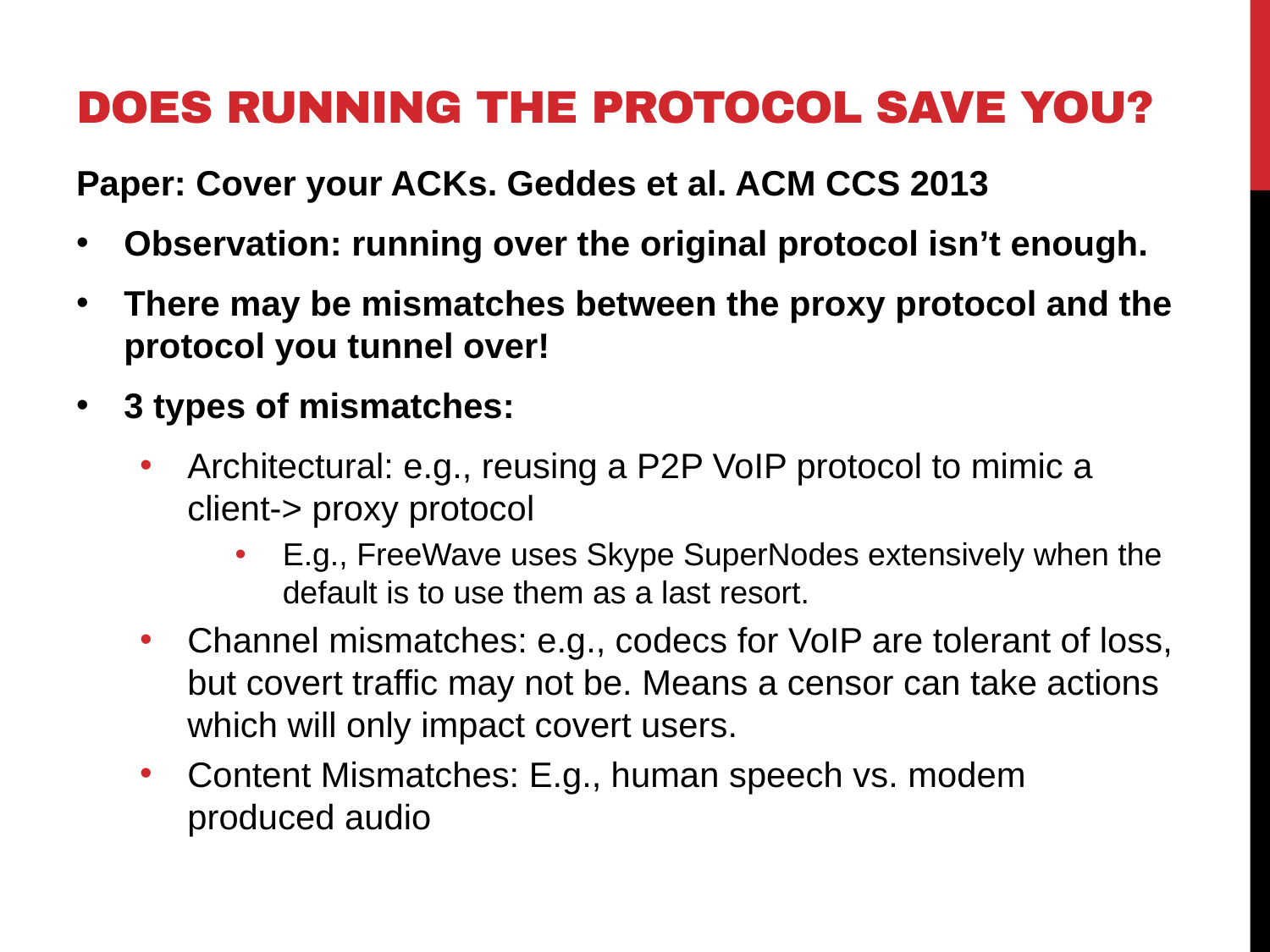

# Does running the protocol save you?
Paper: Cover your ACKs. Geddes et al. ACM CCS 2013
Observation: running over the original protocol isn’t enough.
There may be mismatches between the proxy protocol and the protocol you tunnel over!
3 types of mismatches:
Architectural: e.g., reusing a P2P VoIP protocol to mimic a client-> proxy protocol
E.g., FreeWave uses Skype SuperNodes extensively when the default is to use them as a last resort.
Channel mismatches: e.g., codecs for VoIP are tolerant of loss, but covert traffic may not be. Means a censor can take actions which will only impact covert users.
Content Mismatches: E.g., human speech vs. modem produced audio